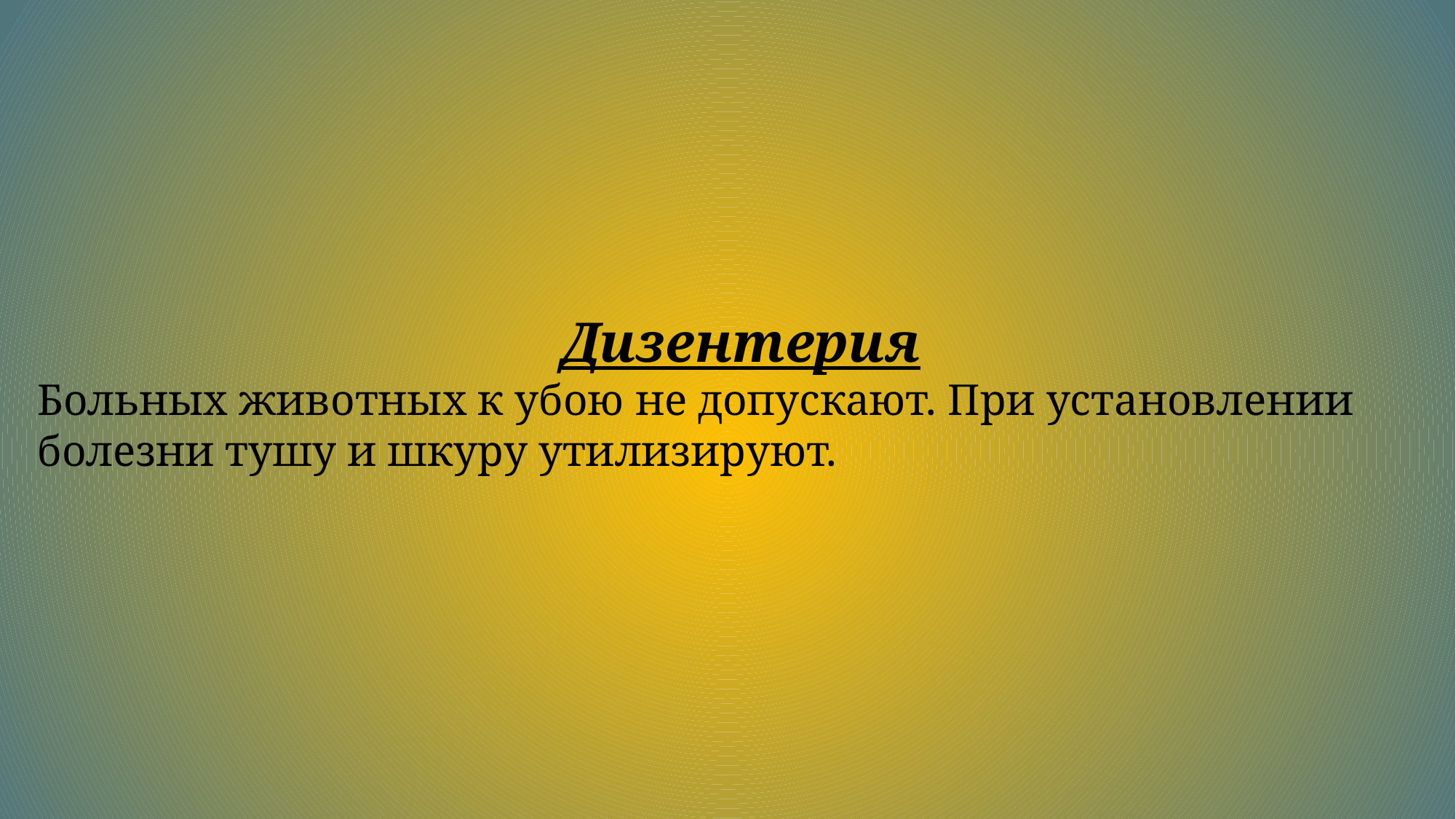

Дизентерия
Больных животных к убою не допускают. При установлении болезни тушу и шкуру утилизируют.